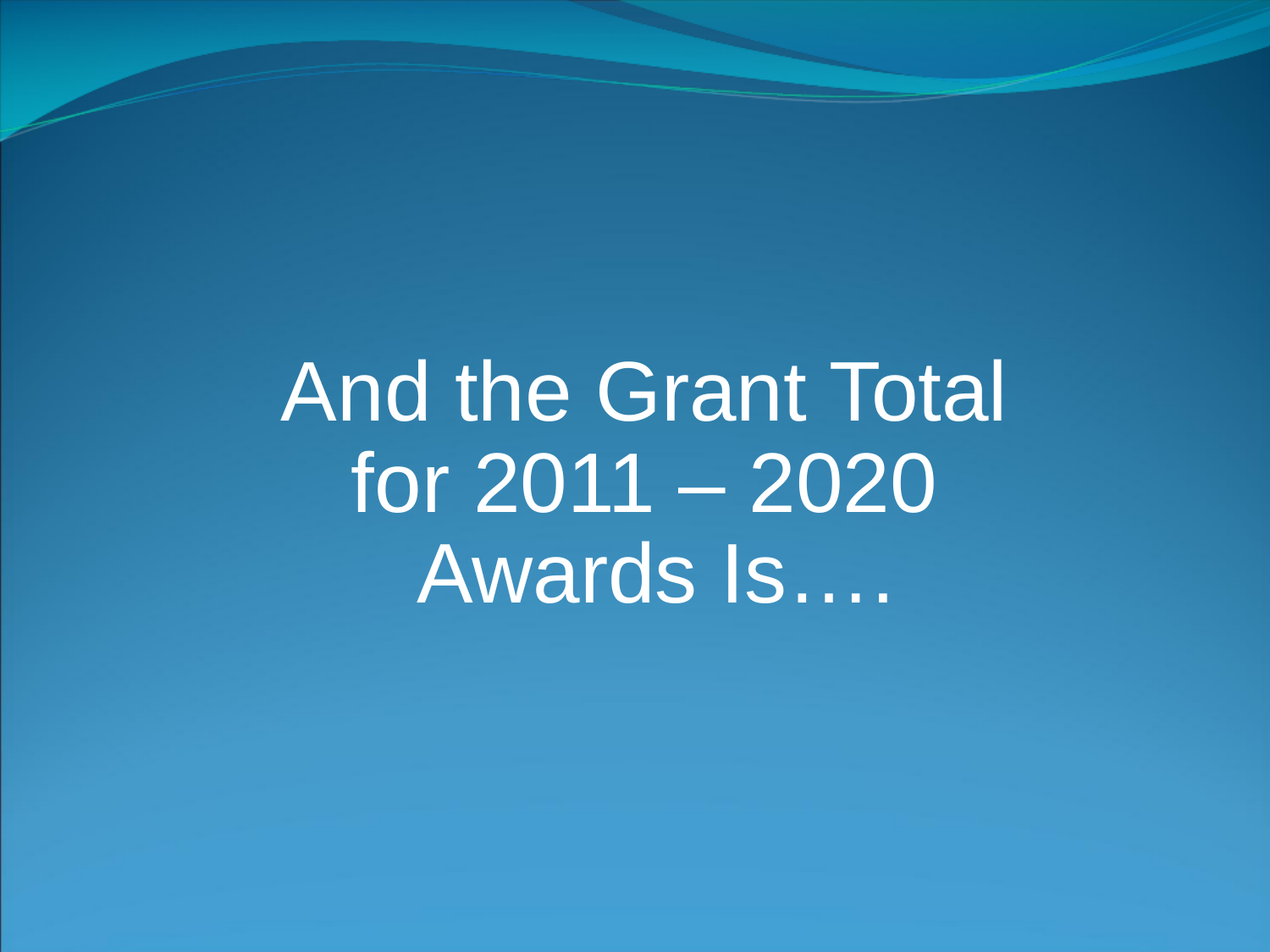

# And the Grant Total for 2011 – 2020 Awards Is….